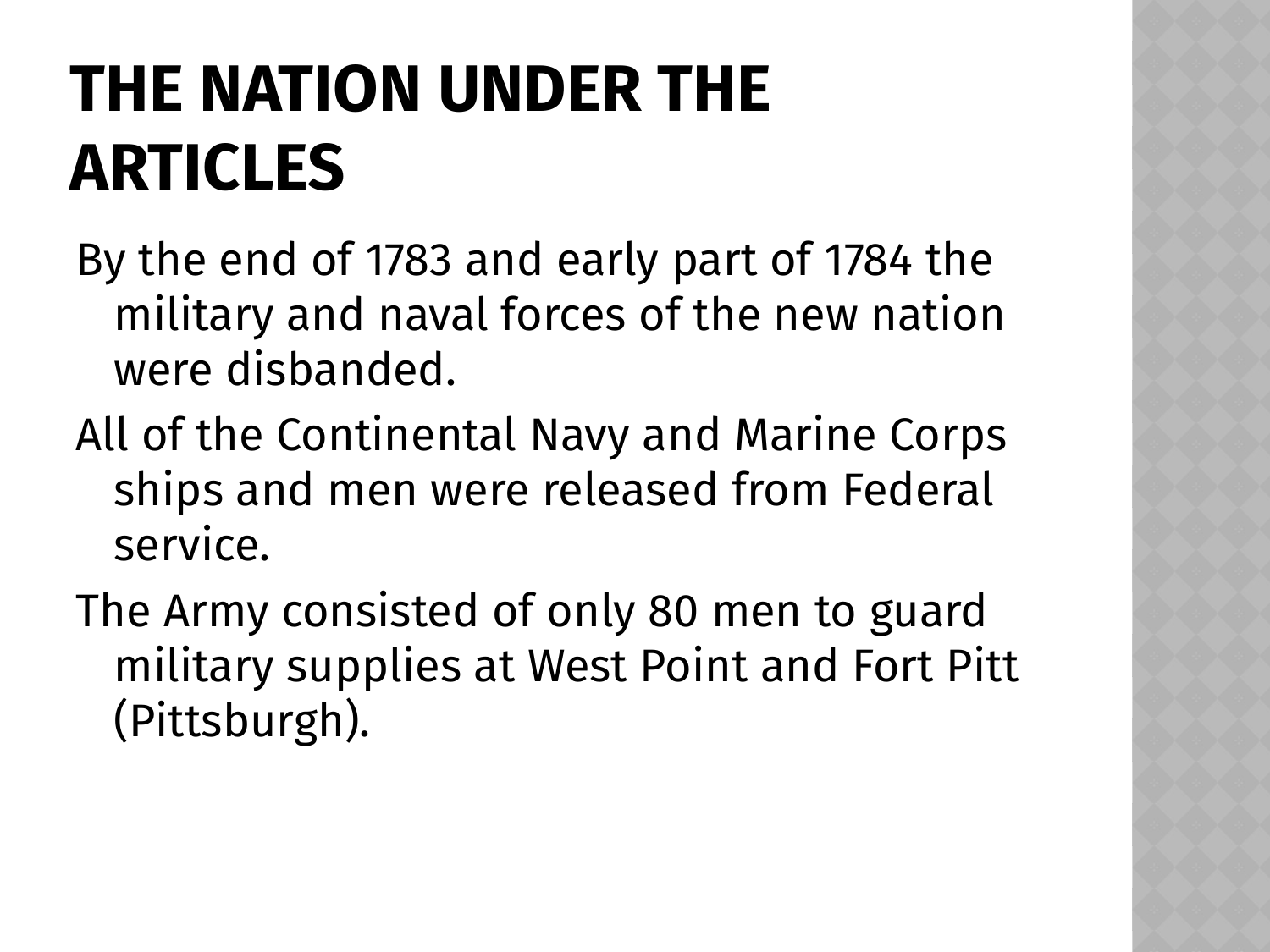

# The Nation under the articles
By the end of 1783 and early part of 1784 the military and naval forces of the new nation were disbanded.
All of the Continental Navy and Marine Corps ships and men were released from Federal service.
The Army consisted of only 80 men to guard military supplies at West Point and Fort Pitt (Pittsburgh).